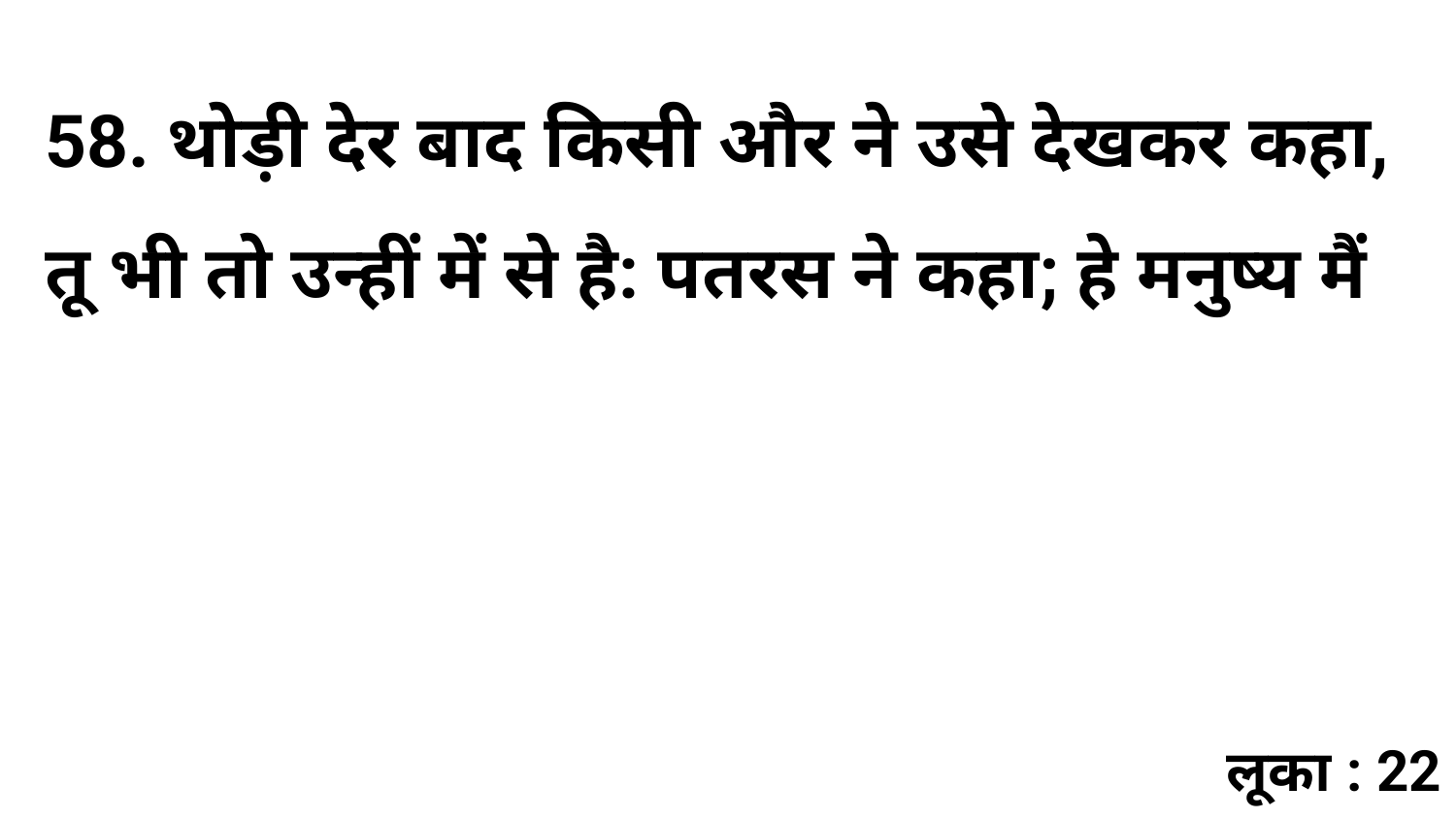

58. थोड़ी देर बाद किसी और ने उसे देखकर कहा, तू भी तो उन्हीं में से है: पतरस ने कहा; हे मनुष्य मैं
लूका : 22